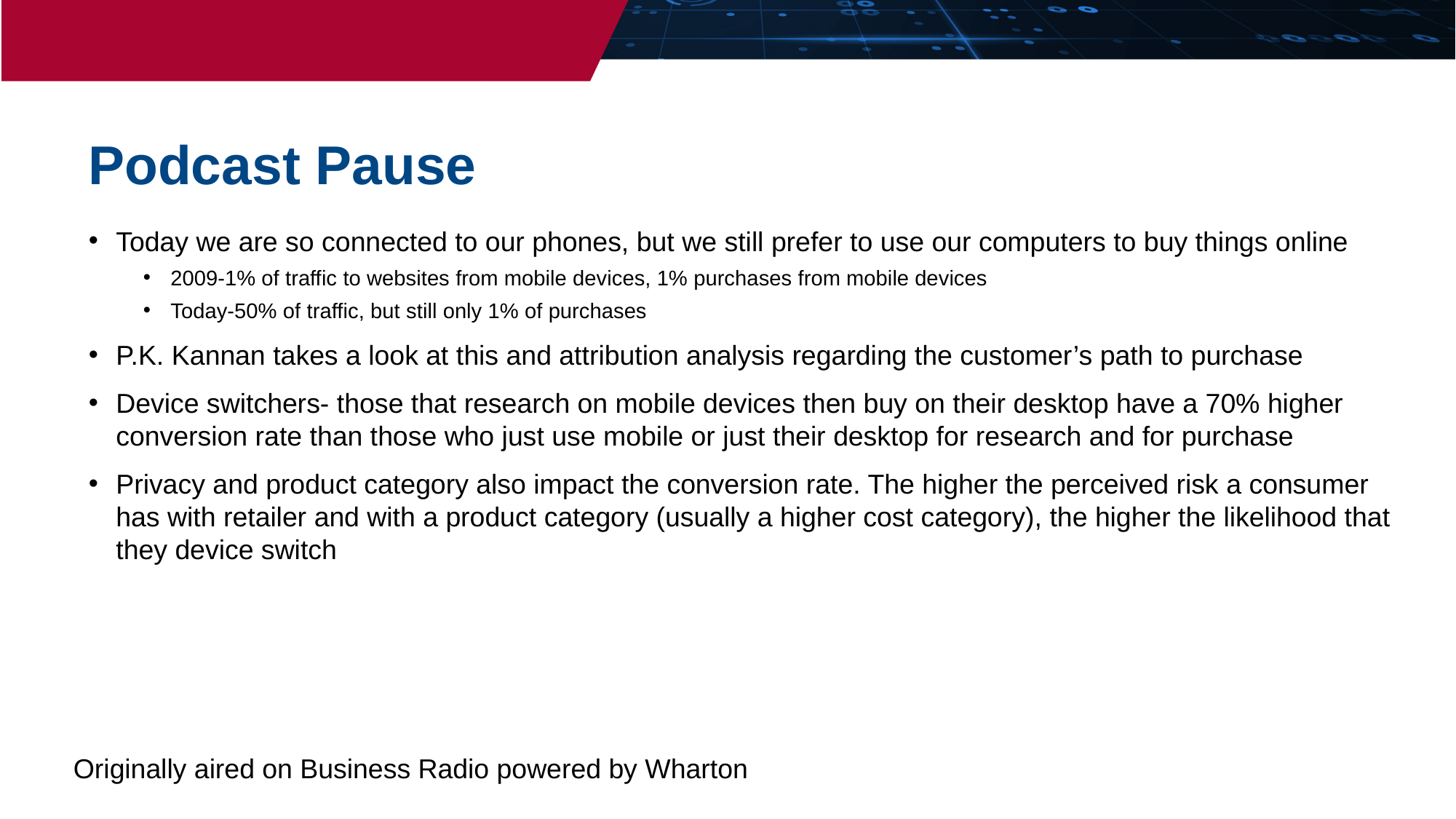

Podcast Pause
Today we are so connected to our phones, but we still prefer to use our computers to buy things online
2009-1% of traffic to websites from mobile devices, 1% purchases from mobile devices
Today-50% of traffic, but still only 1% of purchases
P.K. Kannan takes a look at this and attribution analysis regarding the customer’s path to purchase
Device switchers- those that research on mobile devices then buy on their desktop have a 70% higher conversion rate than those who just use mobile or just their desktop for research and for purchase
Privacy and product category also impact the conversion rate. The higher the perceived risk a consumer has with retailer and with a product category (usually a higher cost category), the higher the likelihood that they device switch

Originally aired on Business Radio powered by Wharton